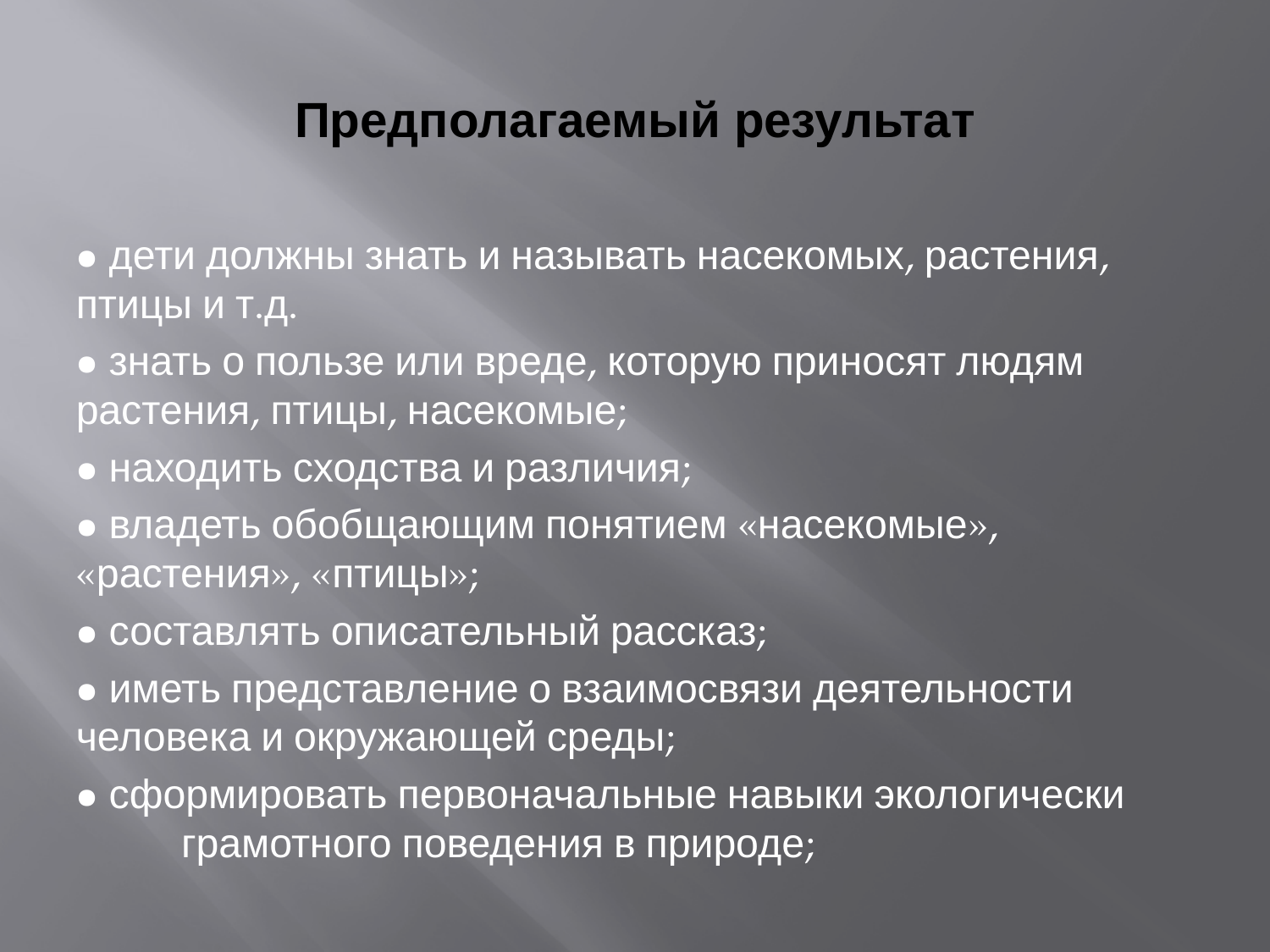

# Предполагаемый результат
• дети должны знать и называть насекомых, растения, 	птицы и т.д.
• знать о пользе или вреде, которую приносят людям  	растения, птицы, насекомые;
• находить сходства и различия;
• владеть обобщающим понятием «насекомые», 	«растения», «птицы»;
• составлять описательный рассказ;
• иметь представление о взаимосвязи деятельности 	человека и окружающей среды;
• сформировать первоначальные навыки экологически 	грамотного поведения в природе;